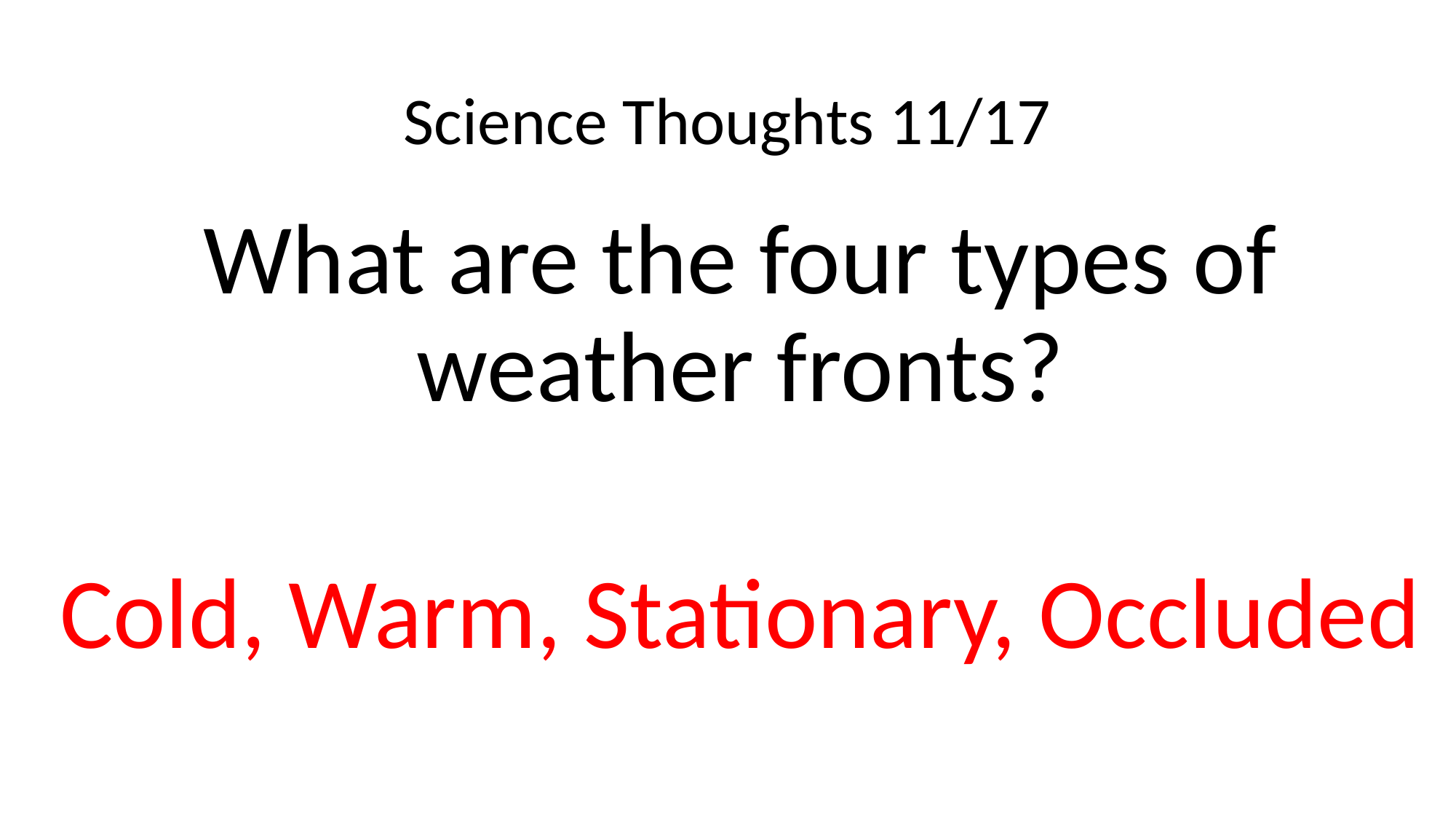

# Science Thoughts 11/17
What are the four types of weather fronts?

Cold, Warm, Stationary, Occluded